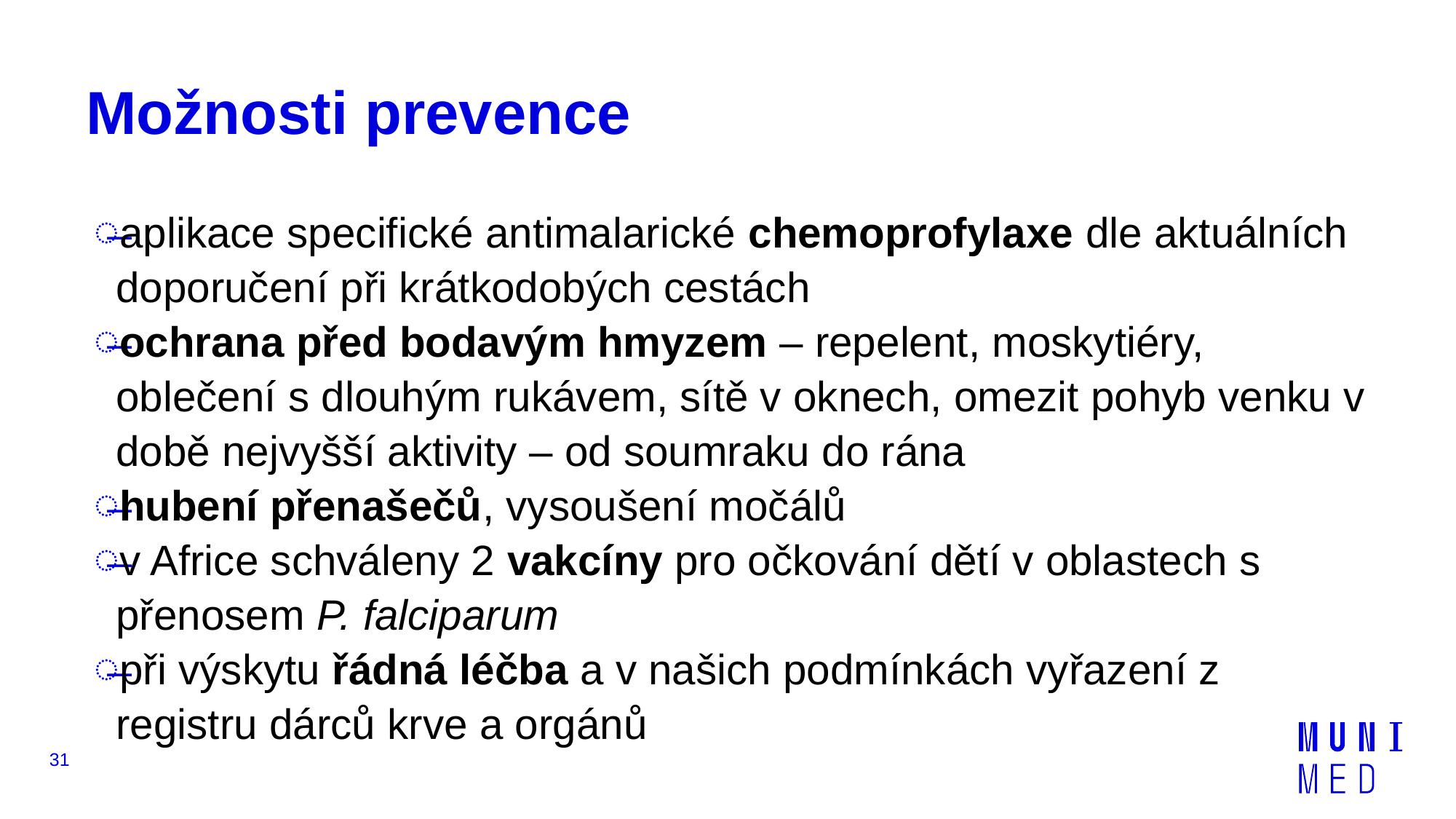

# Možnosti prevence
aplikace specifické antimalarické chemoprofylaxe dle aktuálních doporučení při krátkodobých cestách
ochrana před bodavým hmyzem – repelent, moskytiéry, oblečení s dlouhým rukávem, sítě v oknech, omezit pohyb venku v době nejvyšší aktivity – od soumraku do rána
hubení přenašečů, vysoušení močálů
v Africe schváleny 2 vakcíny pro očkování dětí v oblastech s přenosem P. falciparum
při výskytu řádná léčba a v našich podmínkách vyřazení z registru dárců krve a orgánů
31